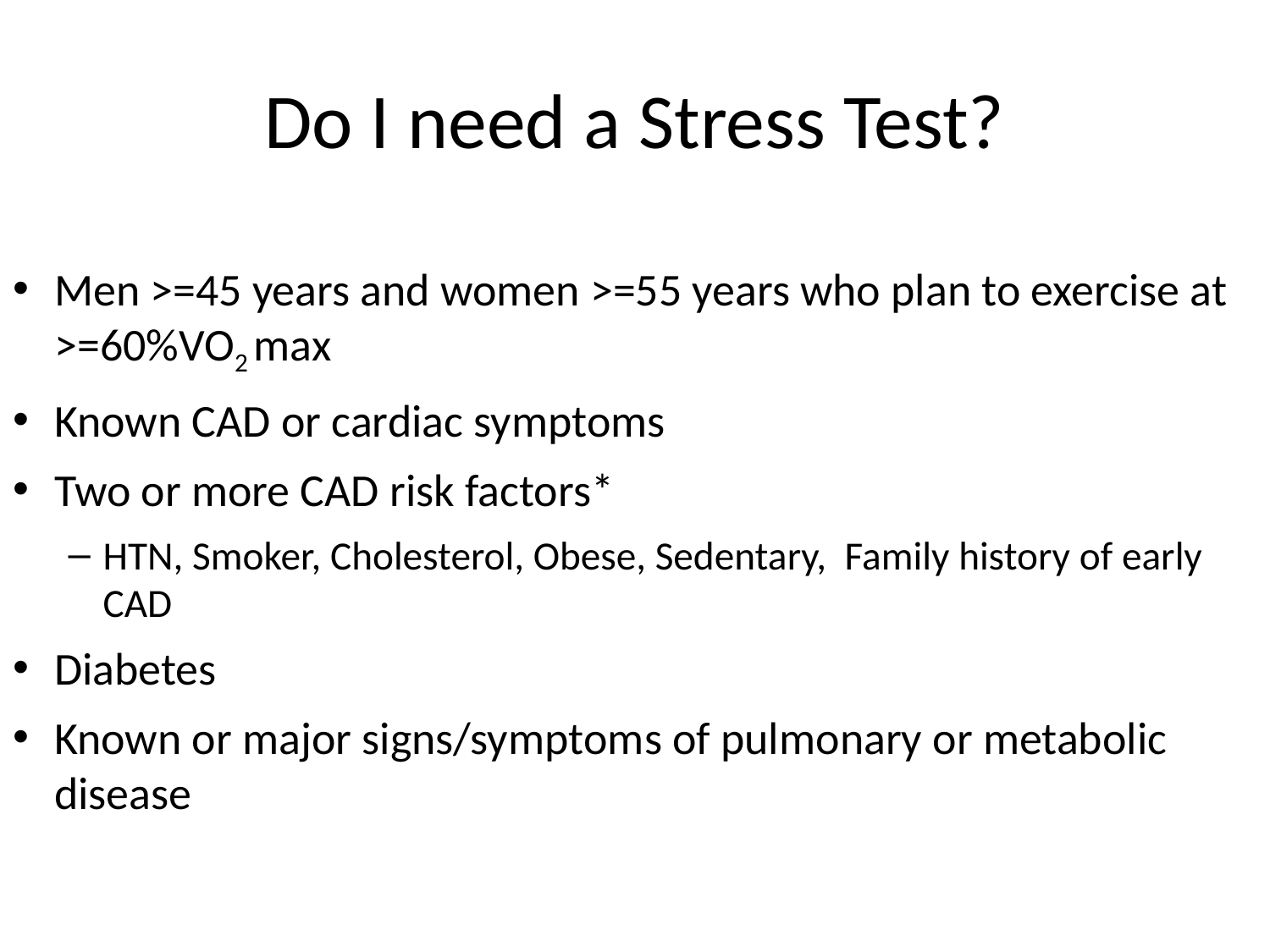

# Do I need a Stress Test?
Men >=45 years and women >=55 years who plan to exercise at >=60%VO2 max
Known CAD or cardiac symptoms
Two or more CAD risk factors*
HTN, Smoker, Cholesterol, Obese, Sedentary,  Family history of early CAD
Diabetes
Known or major signs/symptoms of pulmonary or metabolic disease